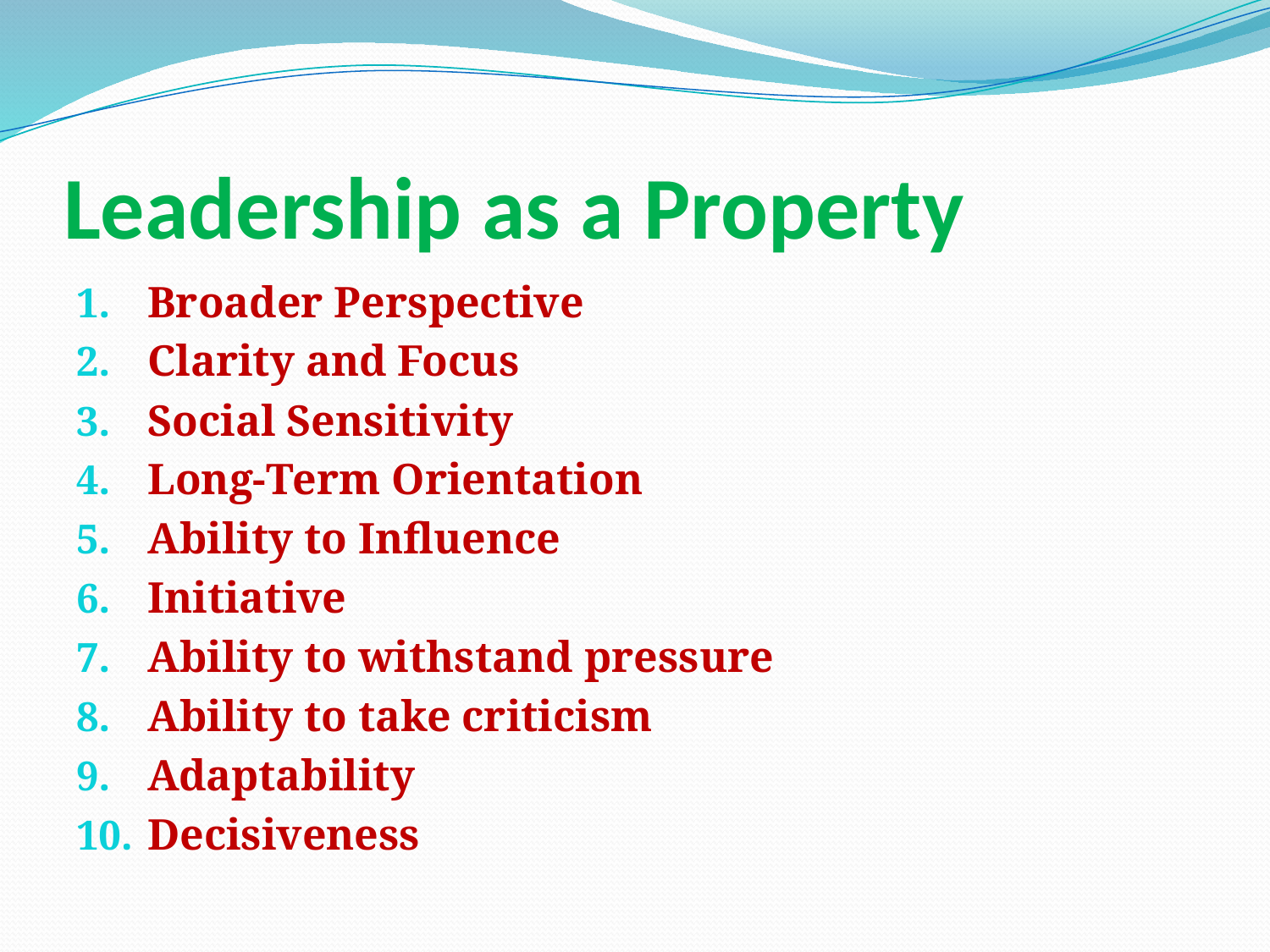

# Leadership as a Property
Broader Perspective
Clarity and Focus
Social Sensitivity
Long-Term Orientation
Ability to Influence
Initiative
Ability to withstand pressure
Ability to take criticism
Adaptability
Decisiveness